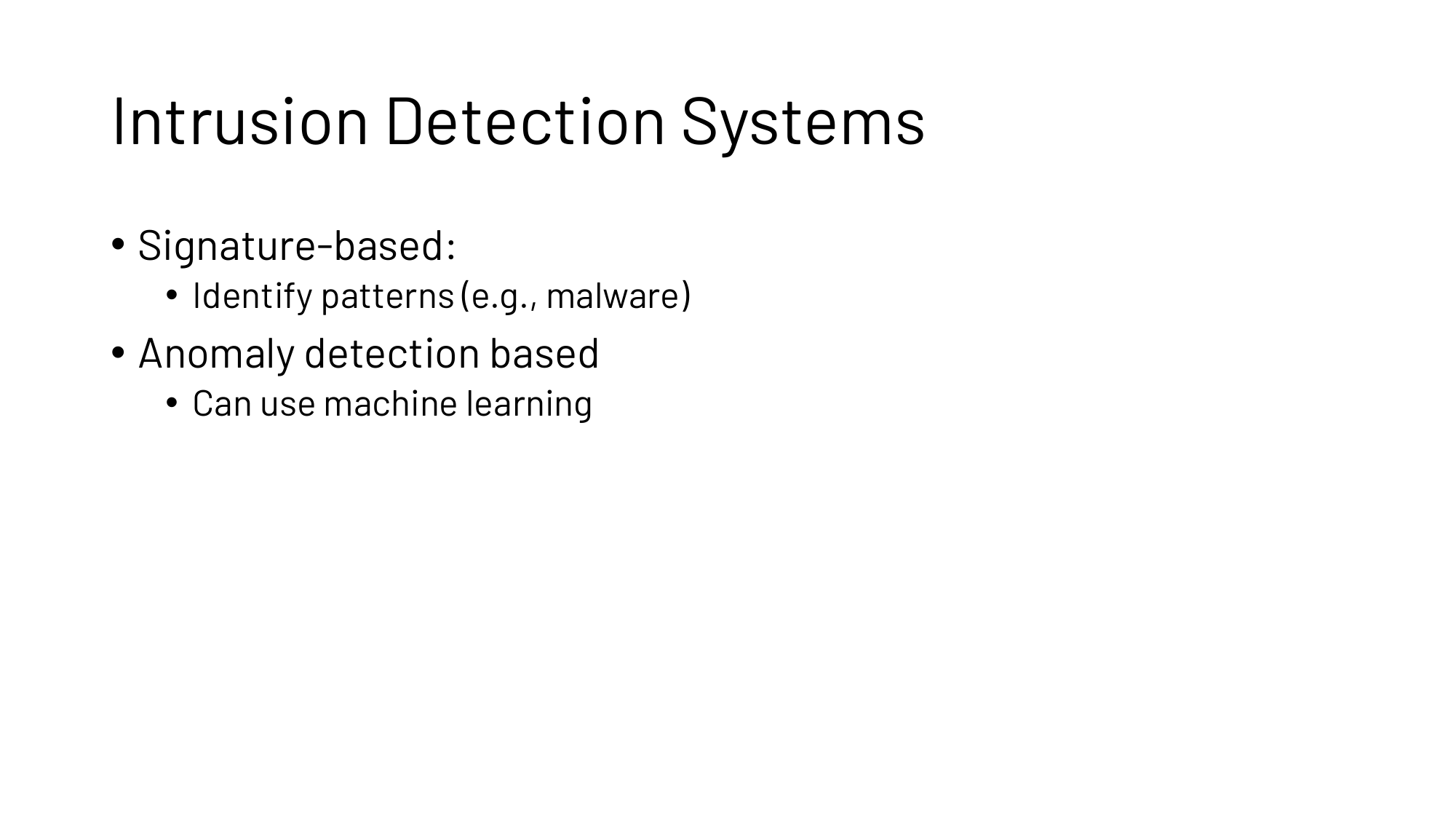

# Intrusion Detection Systems
Signature-based:
Identify patterns (e.g., malware)
Anomaly detection based
Can use machine learning